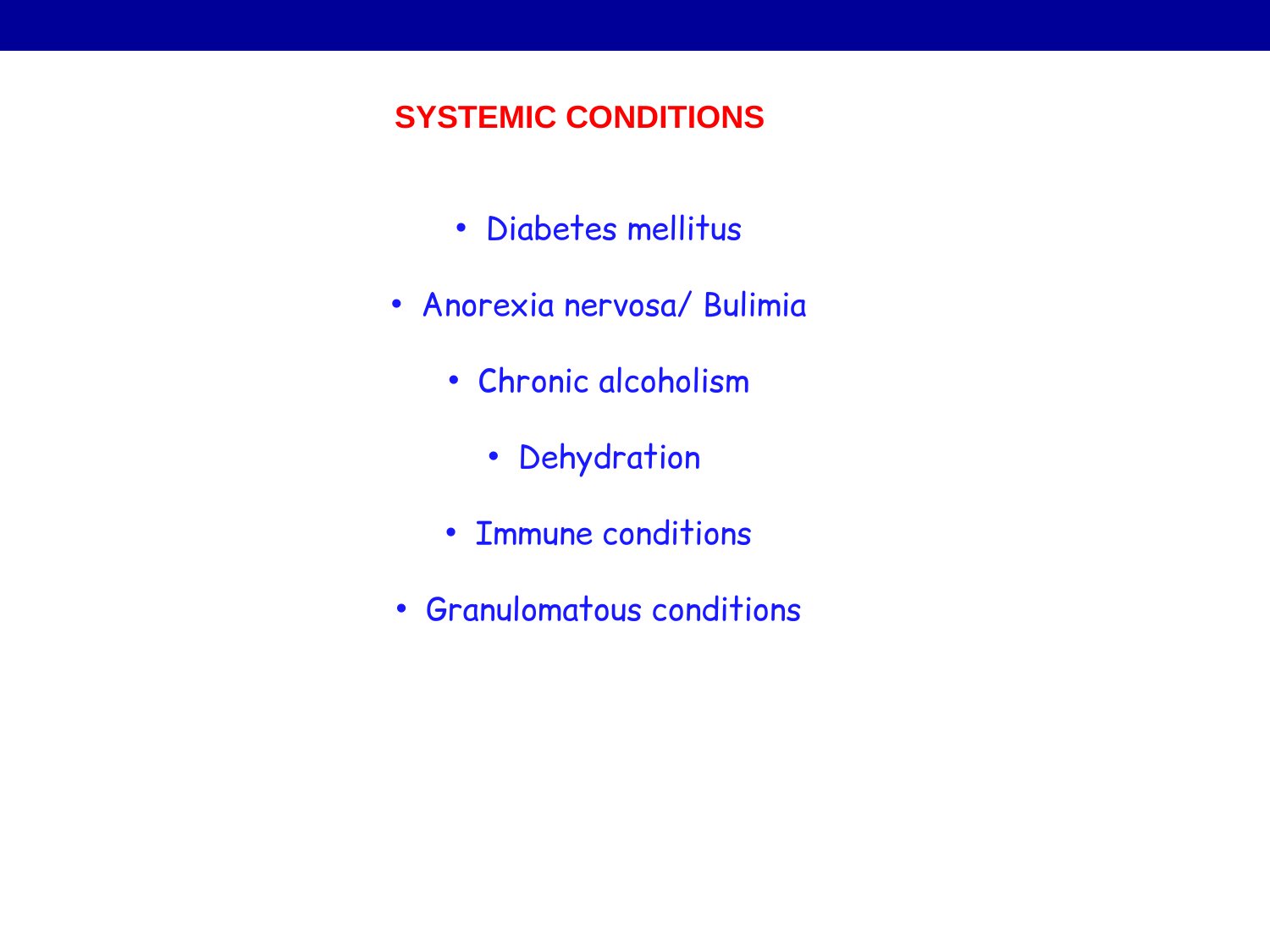

SYSTEMIC CONDITIONS
Diabetes mellitus

Anorexia nervosa/ Bulimia

Chronic alcoholism

Dehydration

Immune conditions

Granulomatous conditions